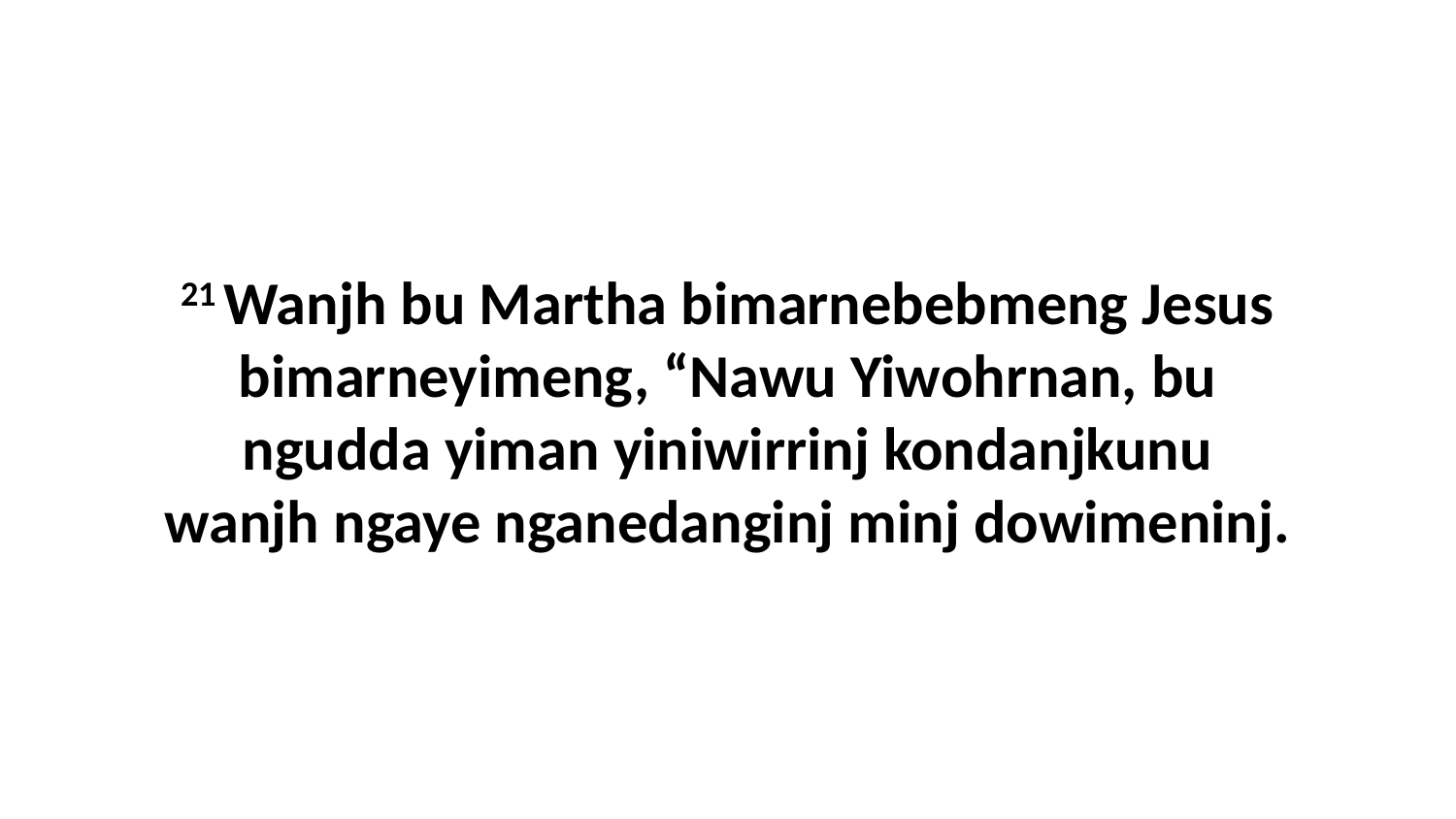

21 Wanjh bu Martha bimarnebebmeng Jesus bimarneyimeng, “Nawu Yiwohrnan, bu ngudda yiman yiniwirrinj kondanjkunu wanjh ngaye nganedanginj minj dowimeninj.